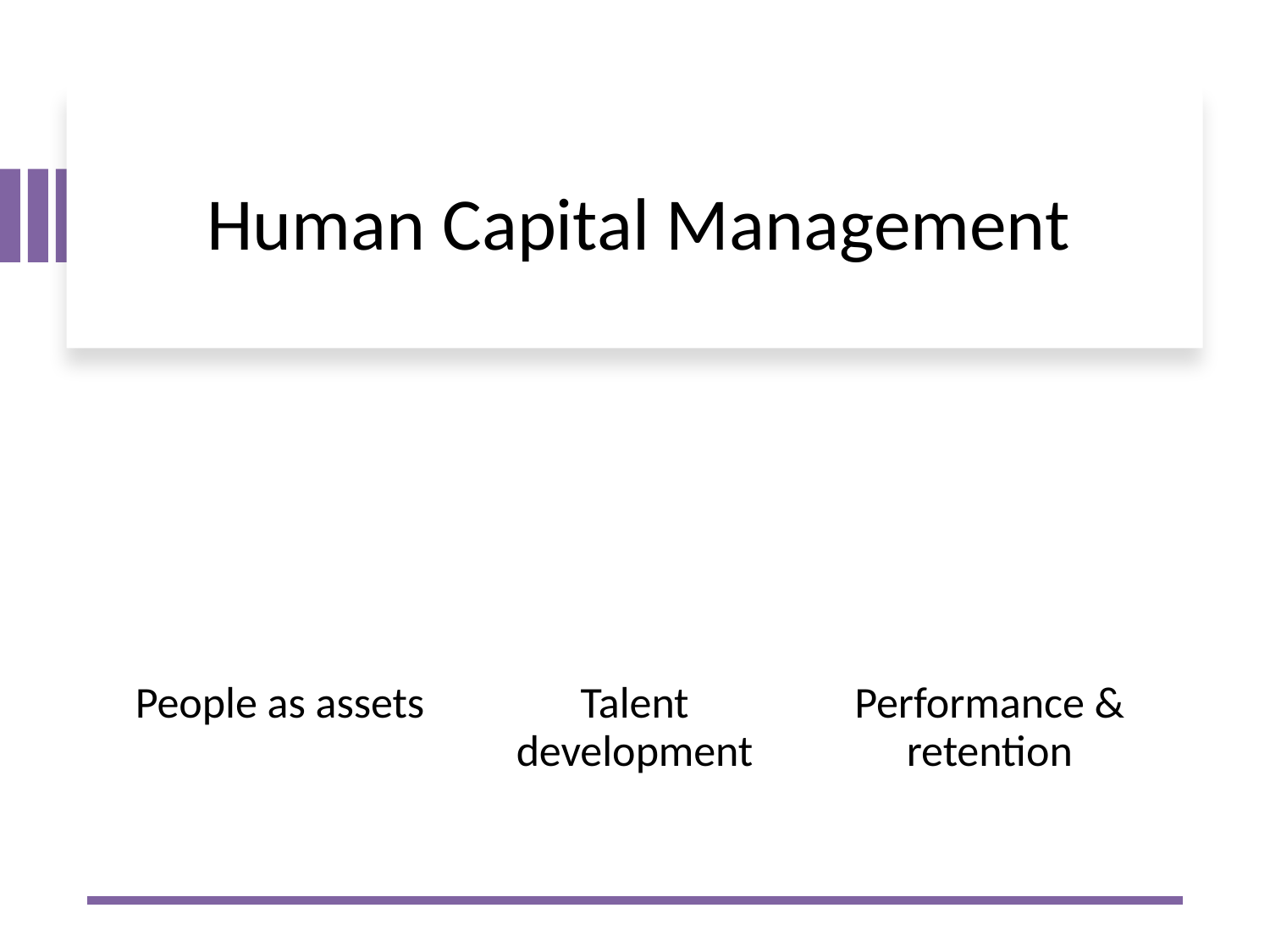

# Human Capital Management

People as assets
Talent development
Performance & retention